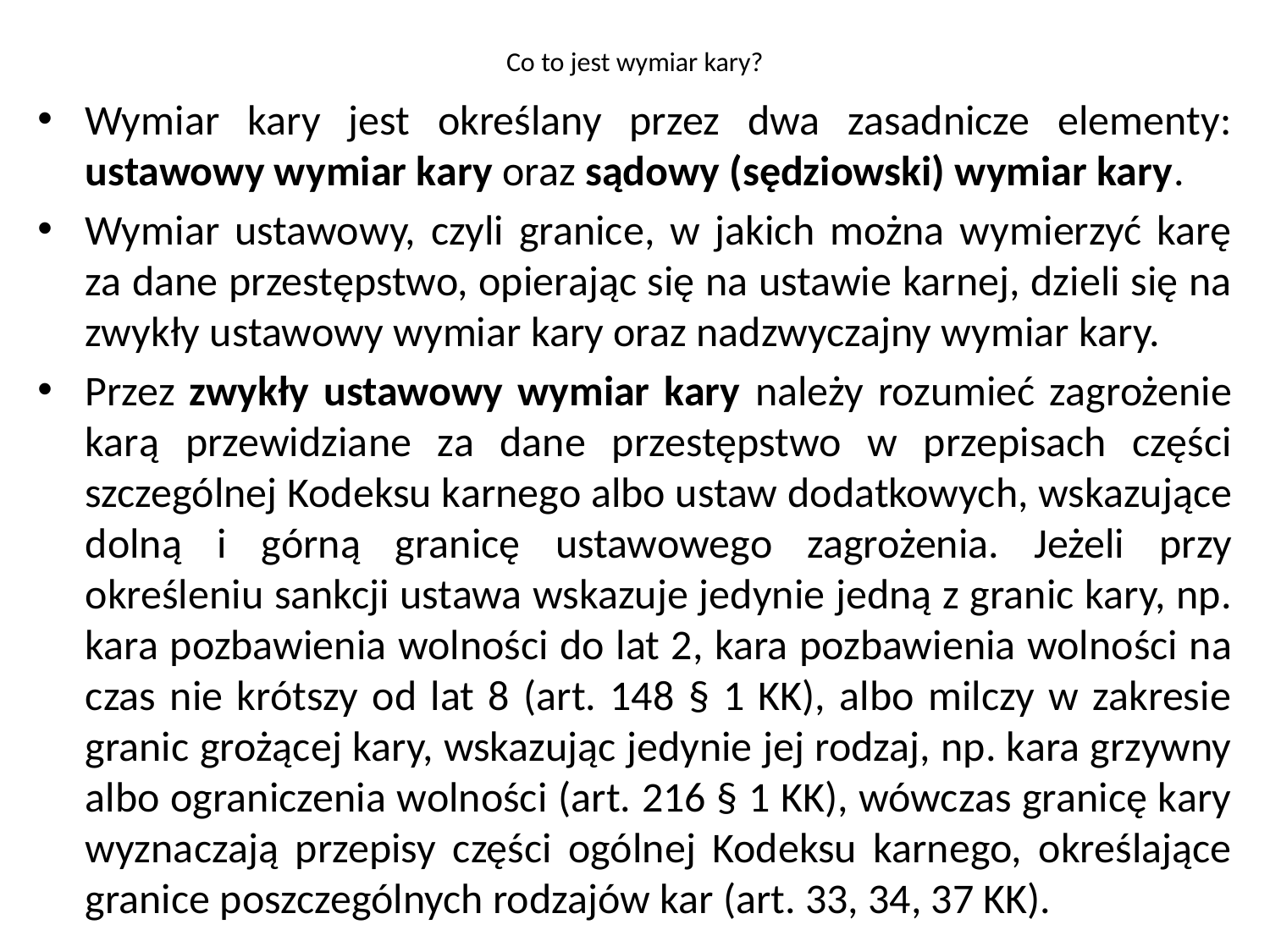

# Co to jest wymiar kary?
Wymiar kary jest określany przez dwa zasadnicze elementy: ustawowy wymiar kary oraz sądowy (sędziowski) wymiar kary.
Wymiar ustawowy, czyli granice, w jakich można wymierzyć karę za dane przestępstwo, opierając się na ustawie karnej, dzieli się na zwykły ustawowy wymiar kary oraz nadzwyczajny wymiar kary.
Przez zwykły ustawowy wymiar kary należy rozumieć zagrożenie karą przewidziane za dane przestępstwo w przepisach części szczególnej Kodeksu karnego albo ustaw dodatkowych, wskazujące dolną i górną granicę ustawowego zagrożenia. Jeżeli przy określeniu sankcji ustawa wskazuje jedynie jedną z granic kary, np. kara pozbawienia wolności do lat 2, kara pozbawienia wolności na czas nie krótszy od lat 8 (art. 148 § 1 KK), albo milczy w zakresie granic grożącej kary, wskazując jedynie jej rodzaj, np. kara grzywny albo ograniczenia wolności (art. 216 § 1 KK), wówczas granicę kary wyznaczają przepisy części ogólnej Kodeksu karnego, określające granice poszczególnych rodzajów kar (art. 33, 34, 37 KK).